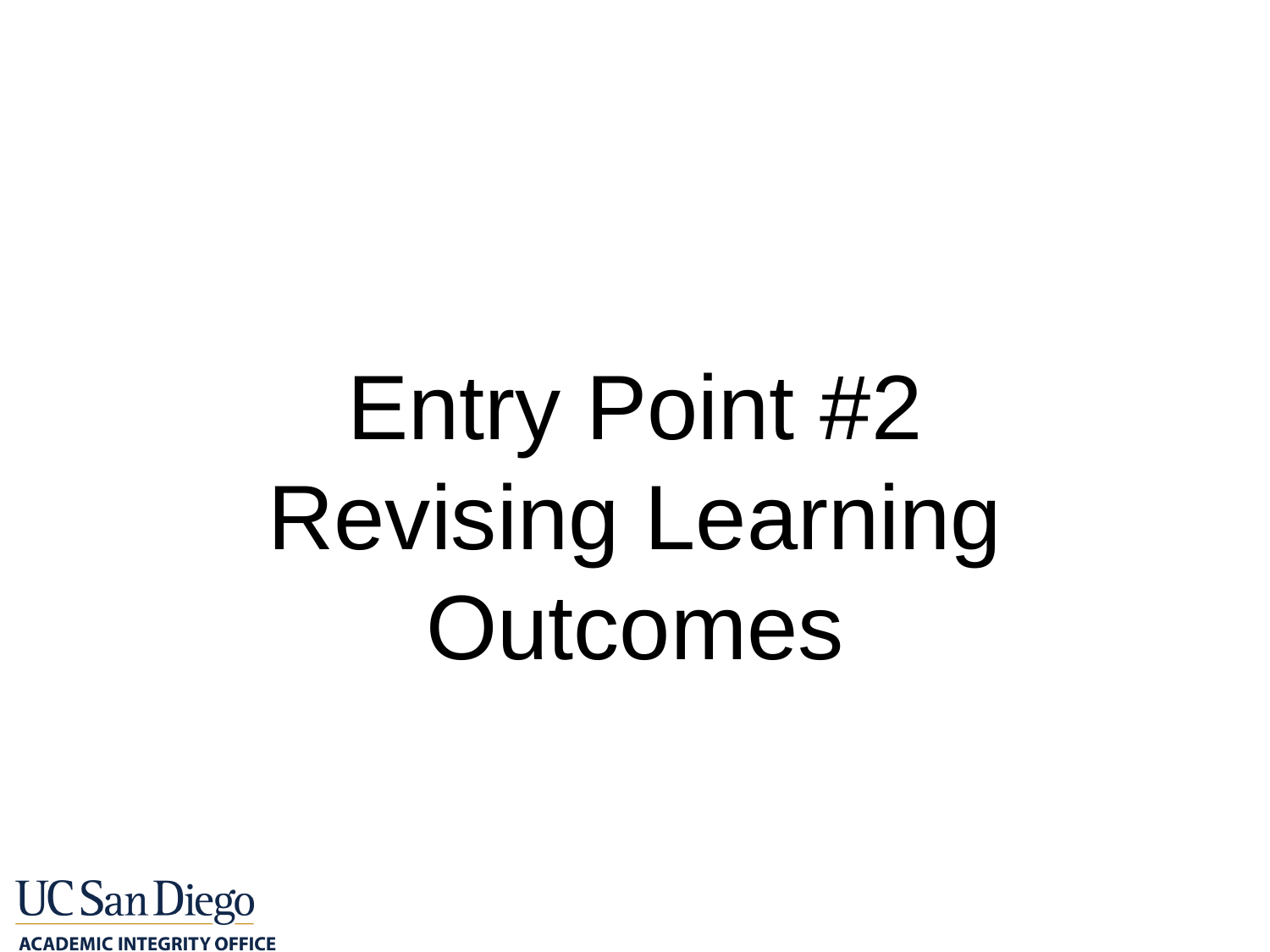

# Entry Point #2
Revising Learning Outcomes